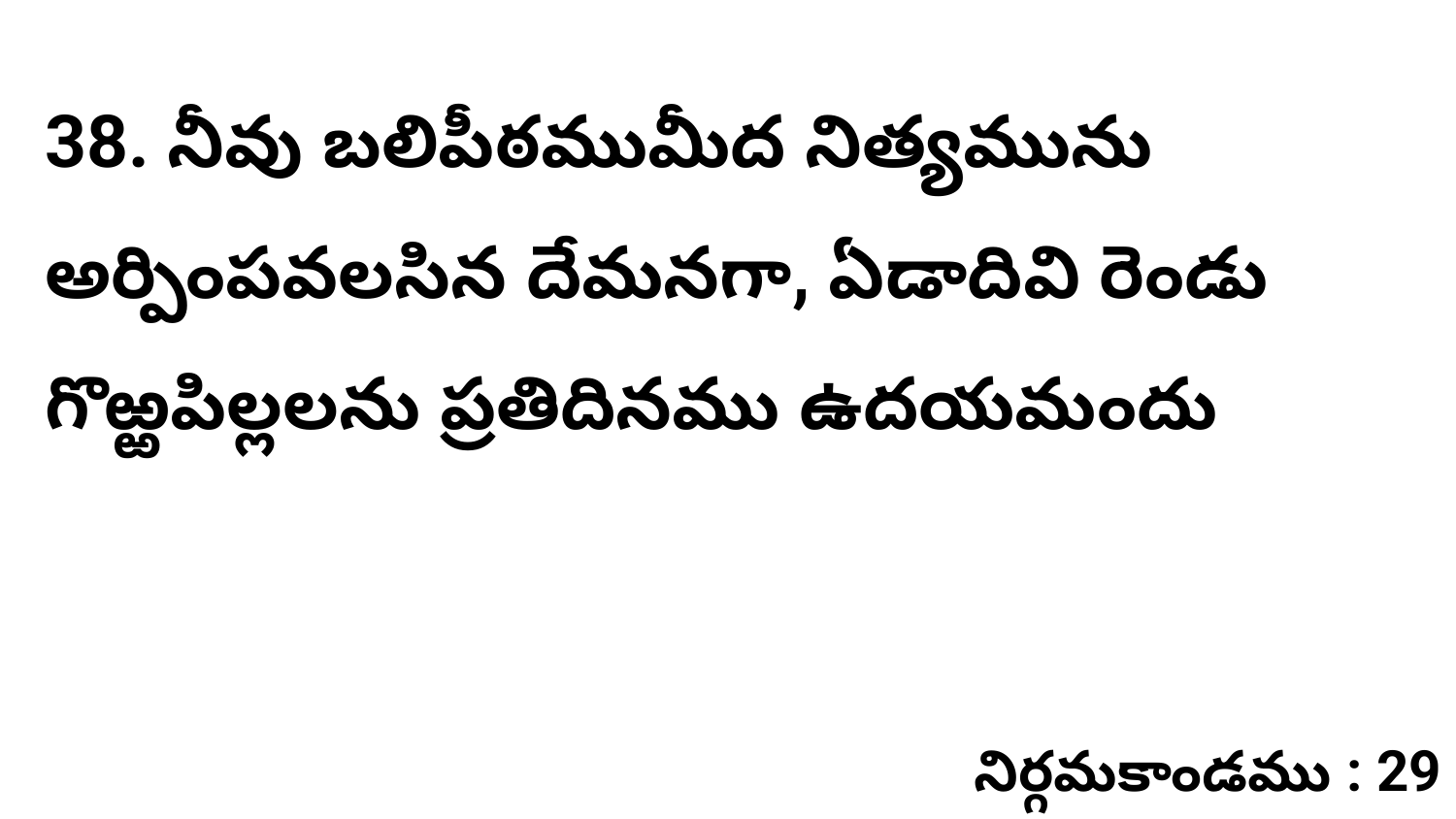

38. నీవు బలిపీఠముమీద నిత్యమును అర్పింపవలసిన దేమనగా, ఏడాదివి రెండు గొఱ్ఱపిల్లలను ప్రతిదినము ఉదయమందు
నిర్గమకాండము : 29